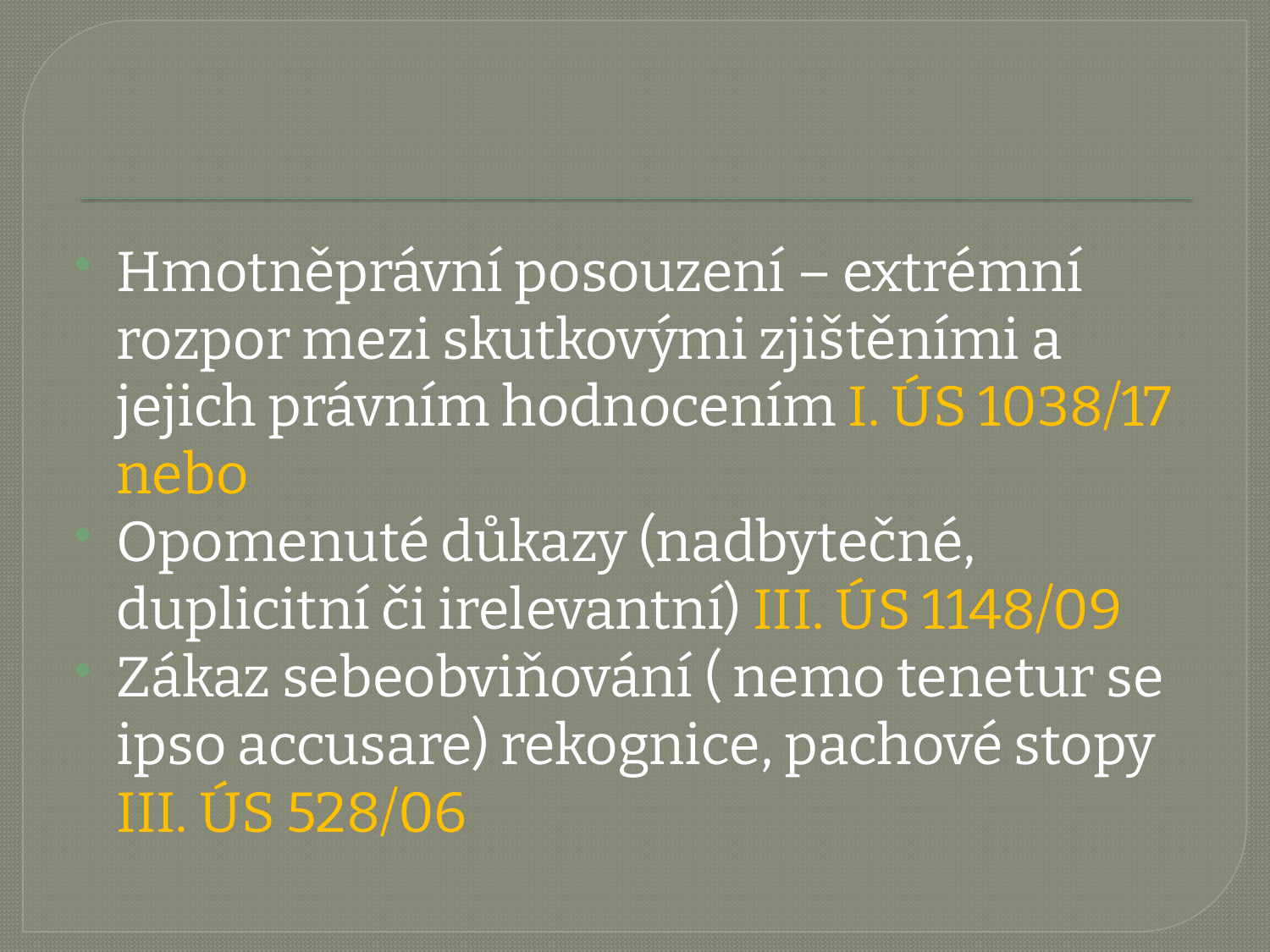

#
Hmotněprávní posouzení – extrémní rozpor mezi skutkovými zjištěními a jejich právním hodnocením I. ÚS 1038/17 nebo
Opomenuté důkazy (nadbytečné, duplicitní či irelevantní) III. ÚS 1148/09
Zákaz sebeobviňování ( nemo tenetur se ipso accusare) rekognice, pachové stopy III. ÚS 528/06